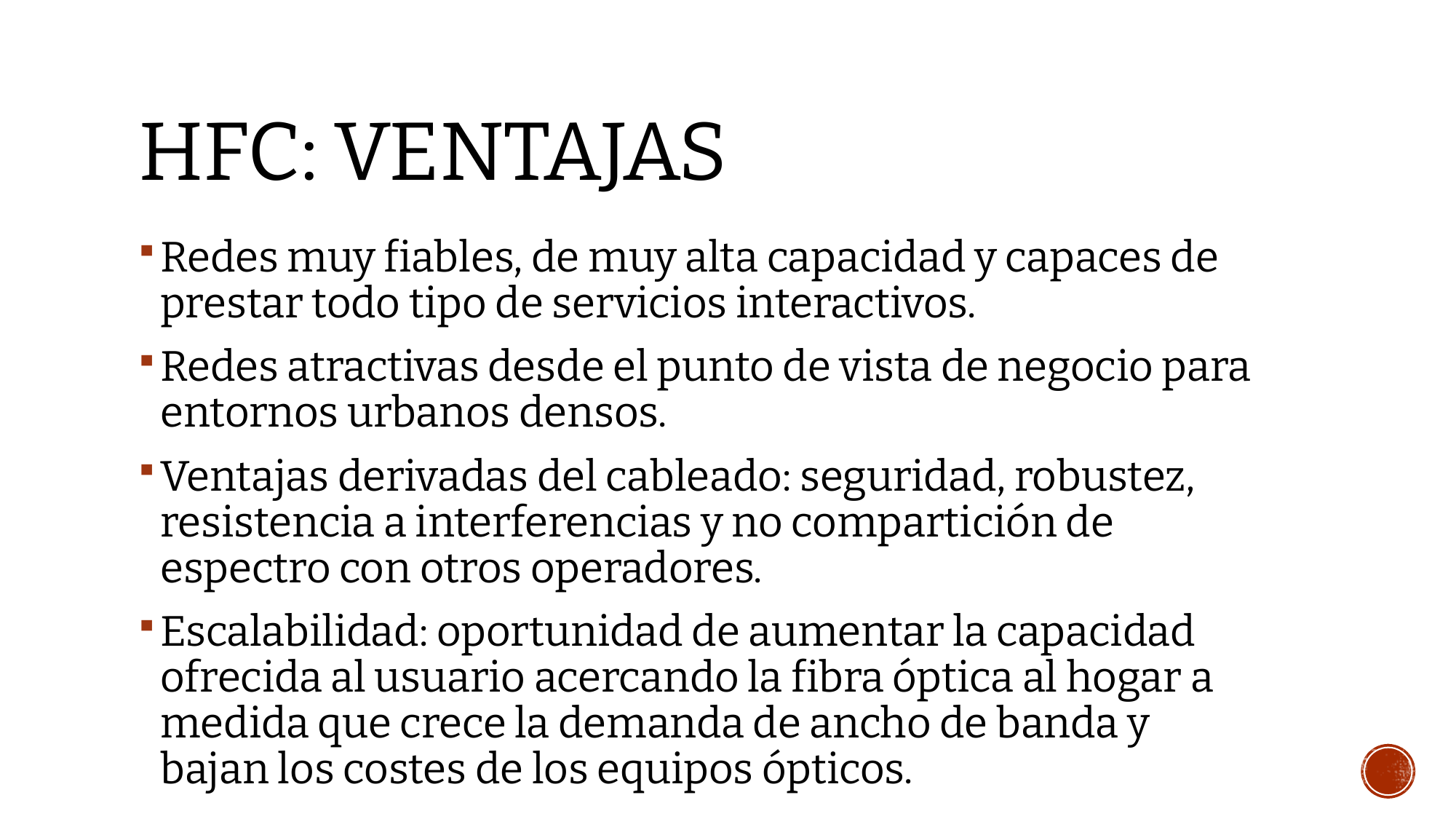

# HFC: Ventajas
Redes muy fiables, de muy alta capacidad y capaces de prestar todo tipo de servicios interactivos.
Redes atractivas desde el punto de vista de negocio para entornos urbanos densos.
Ventajas derivadas del cableado: seguridad, robustez, resistencia a interferencias y no compartición de espectro con otros operadores.
Escalabilidad: oportunidad de aumentar la capacidad ofrecida al usuario acercando la fibra óptica al hogar a medida que crece la demanda de ancho de banda y bajan los costes de los equipos ópticos.